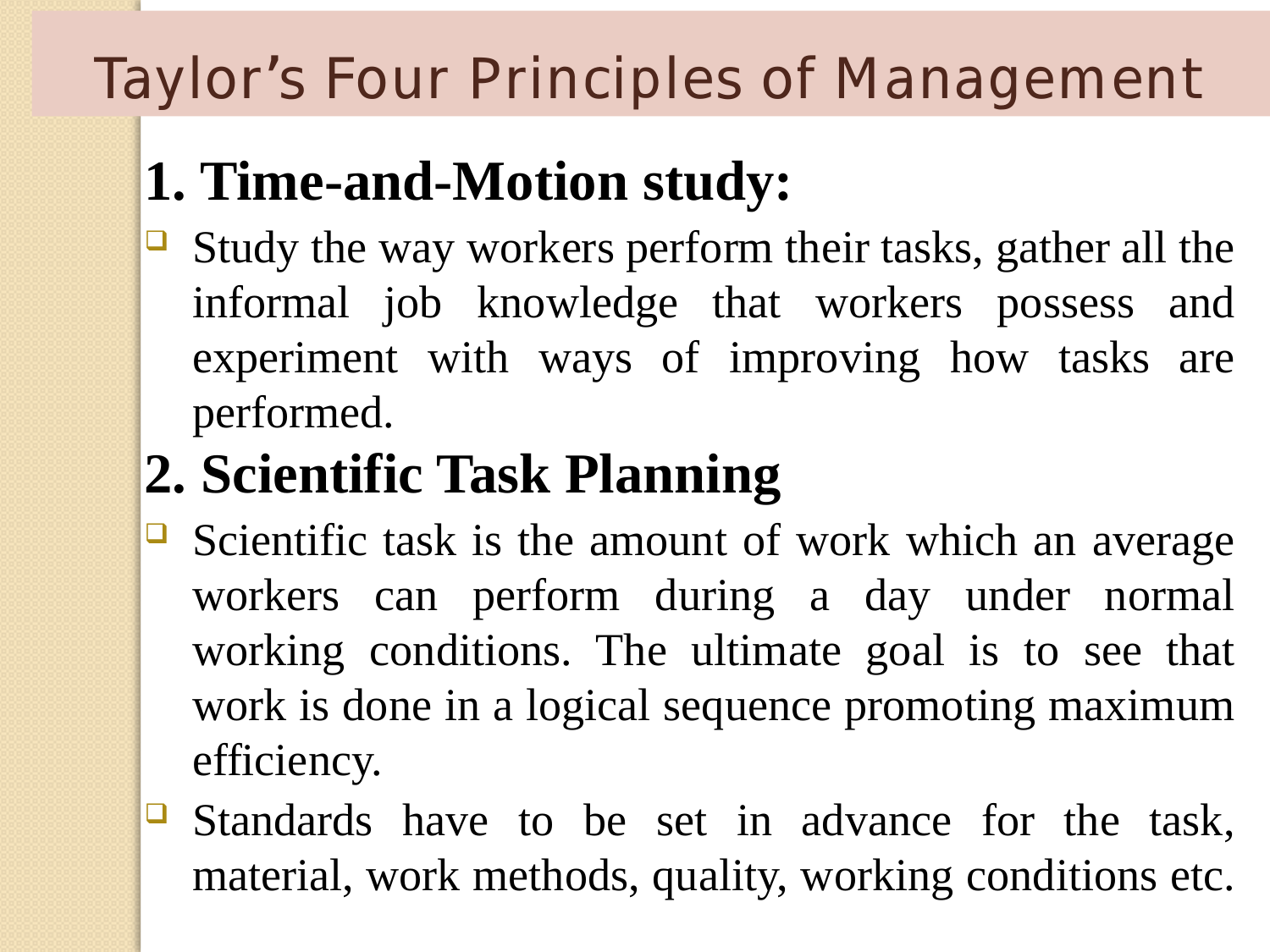

Taylor’s Four Principles of Management
1. Time-and-Motion study:
Study the way workers perform their tasks, gather all the informal job knowledge that workers possess and experiment with ways of improving how tasks are performed.
2. Scientific Task Planning
Scientific task is the amount of work which an average workers can perform during a day under normal working conditions. The ultimate goal is to see that work is done in a logical sequence promoting maximum efficiency.
Standards have to be set in advance for the task, material, work methods, quality, working conditions etc.